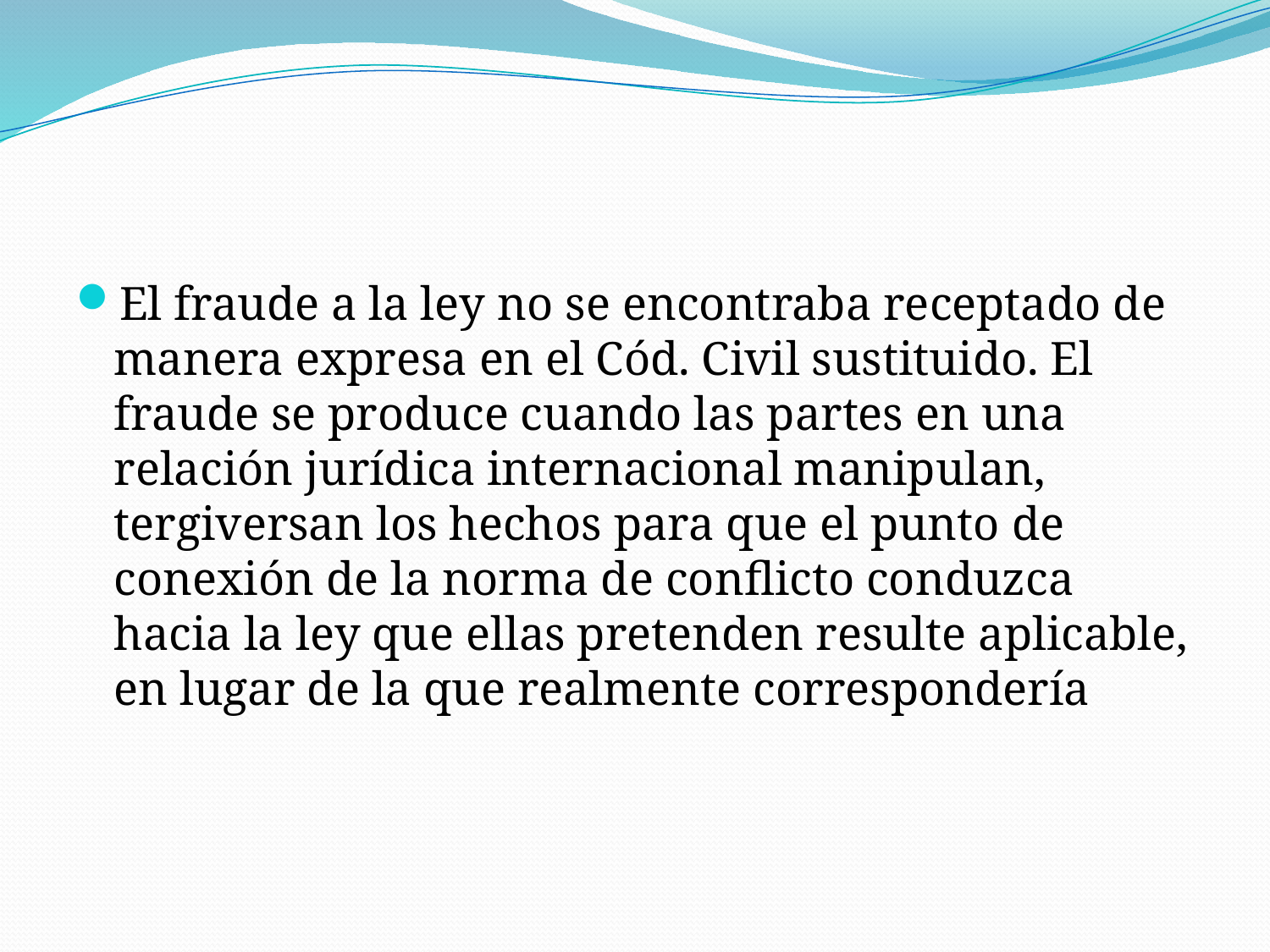

El fraude a la ley no se encontraba receptado de manera expresa en el Cód. Civil sustituido. El fraude se produce cuando las partes en una relación jurídica internacional manipulan, tergiversan los hechos para que el punto de conexión de la norma de conflicto conduzca hacia la ley que ellas pretenden resulte aplicable, en lugar de la que realmente correspondería